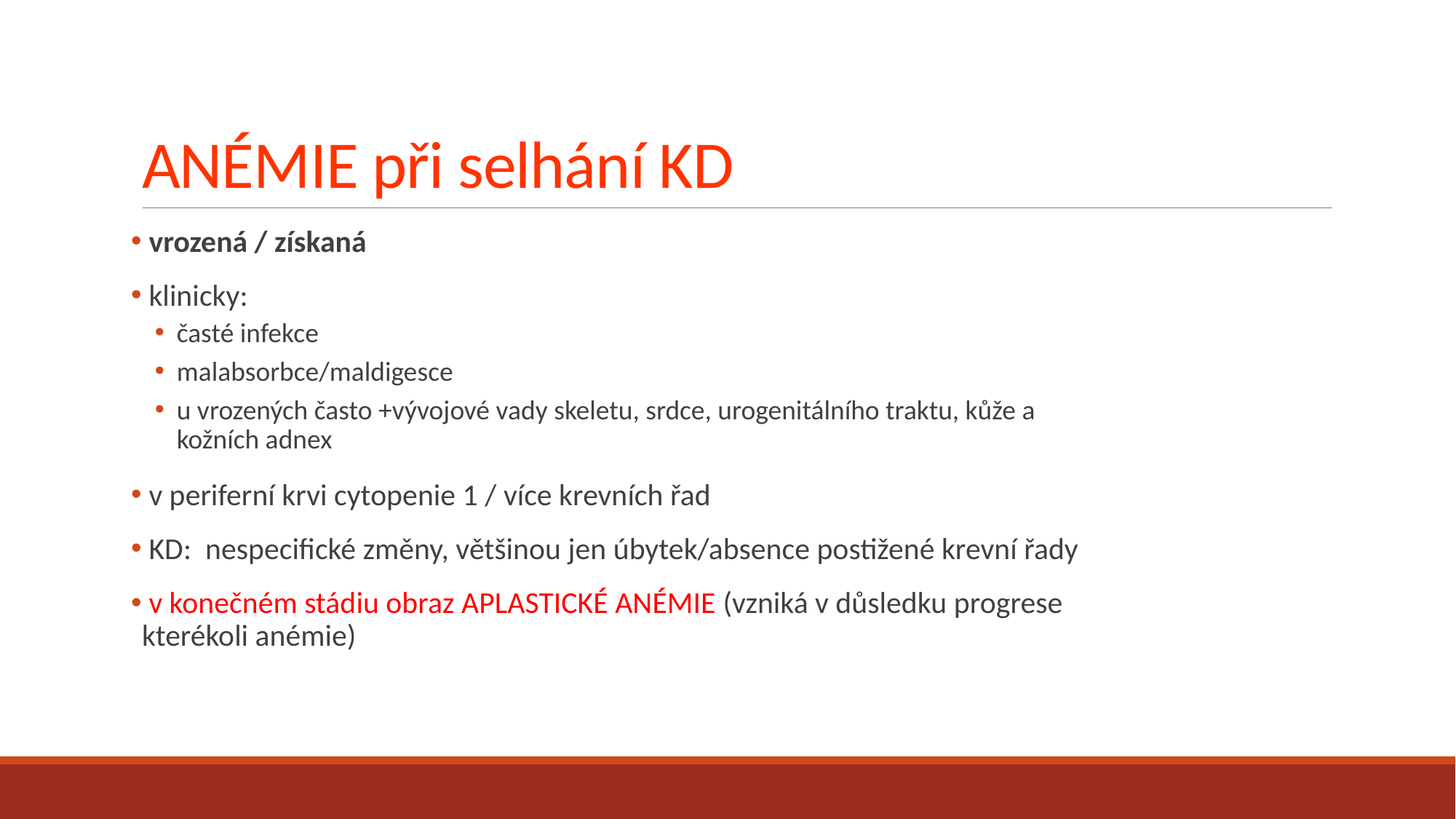

# ANÉMIE při selhání KD
 vrozená / získaná
 klinicky:
časté infekce
malabsorbce/maldigesce
u vrozených často +vývojové vady skeletu, srdce, urogenitálního traktu, kůže a kožních adnex
 v periferní krvi cytopenie 1 / více krevních řad
 KD:  nespecifické změny, většinou jen úbytek/absence postižené krevní řady
 v konečném stádiu obraz APLASTICKÉ ANÉMIE (vzniká v důsledku progrese kterékoli anémie)